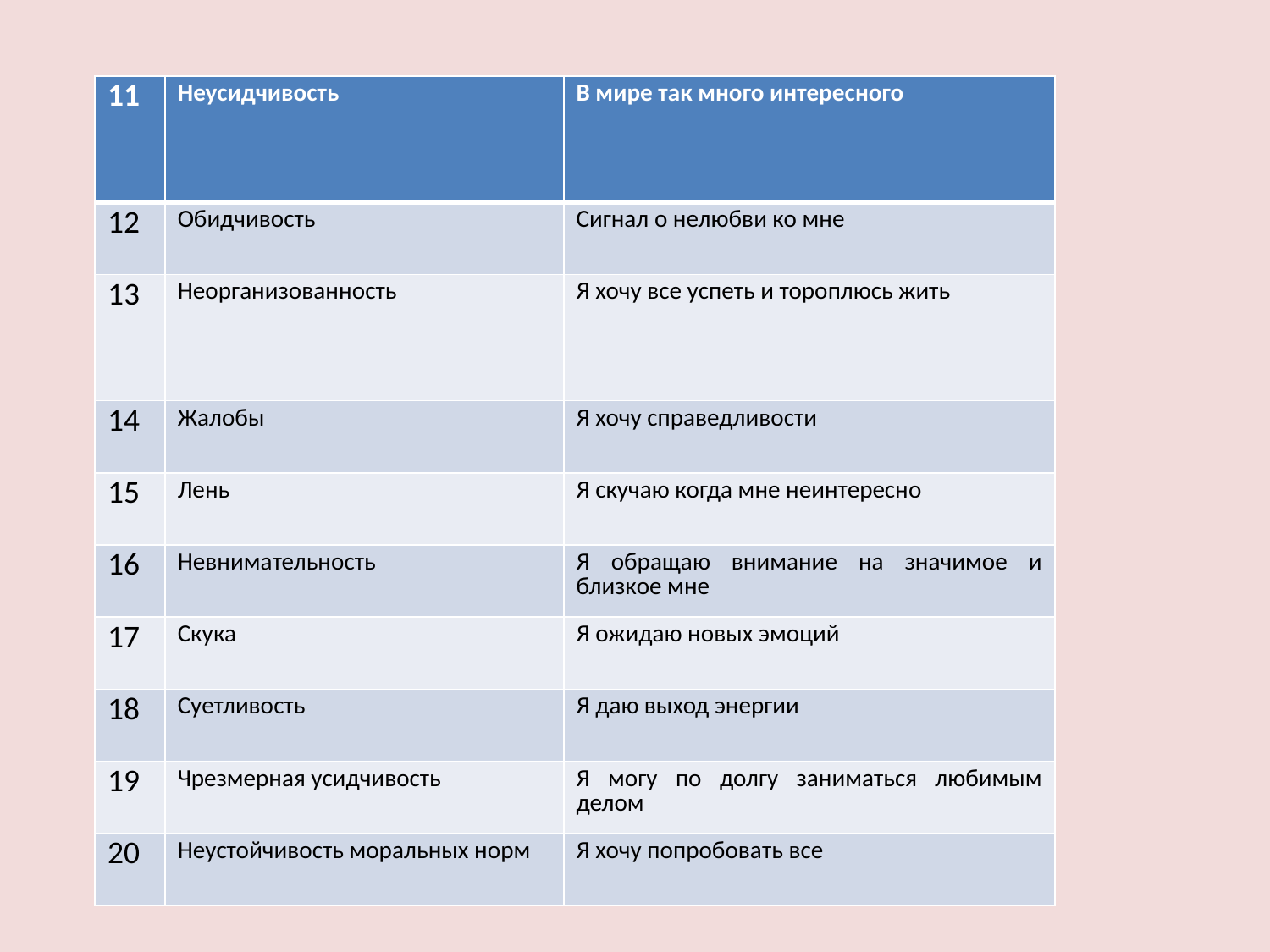

| 11 | Неусидчивость | В мире так много интересного |
| --- | --- | --- |
| 12 | Обидчивость | Сигнал о нелюбви ко мне |
| 13 | Неорганизованность | Я хочу все успеть и тороплюсь жить |
| 14 | Жалобы | Я хочу справедливости |
| 15 | Лень | Я скучаю когда мне неинтересно |
| 16 | Невнимательность | Я обращаю внимание на значимое и близкое мне |
| 17 | Скука | Я ожидаю новых эмоций |
| 18 | Суетливость | Я даю выход энергии |
| 19 | Чрезмерная усидчивость | Я могу по долгу заниматься любимым делом |
| 20 | Неустойчивость моральных норм | Я хочу попробовать все |